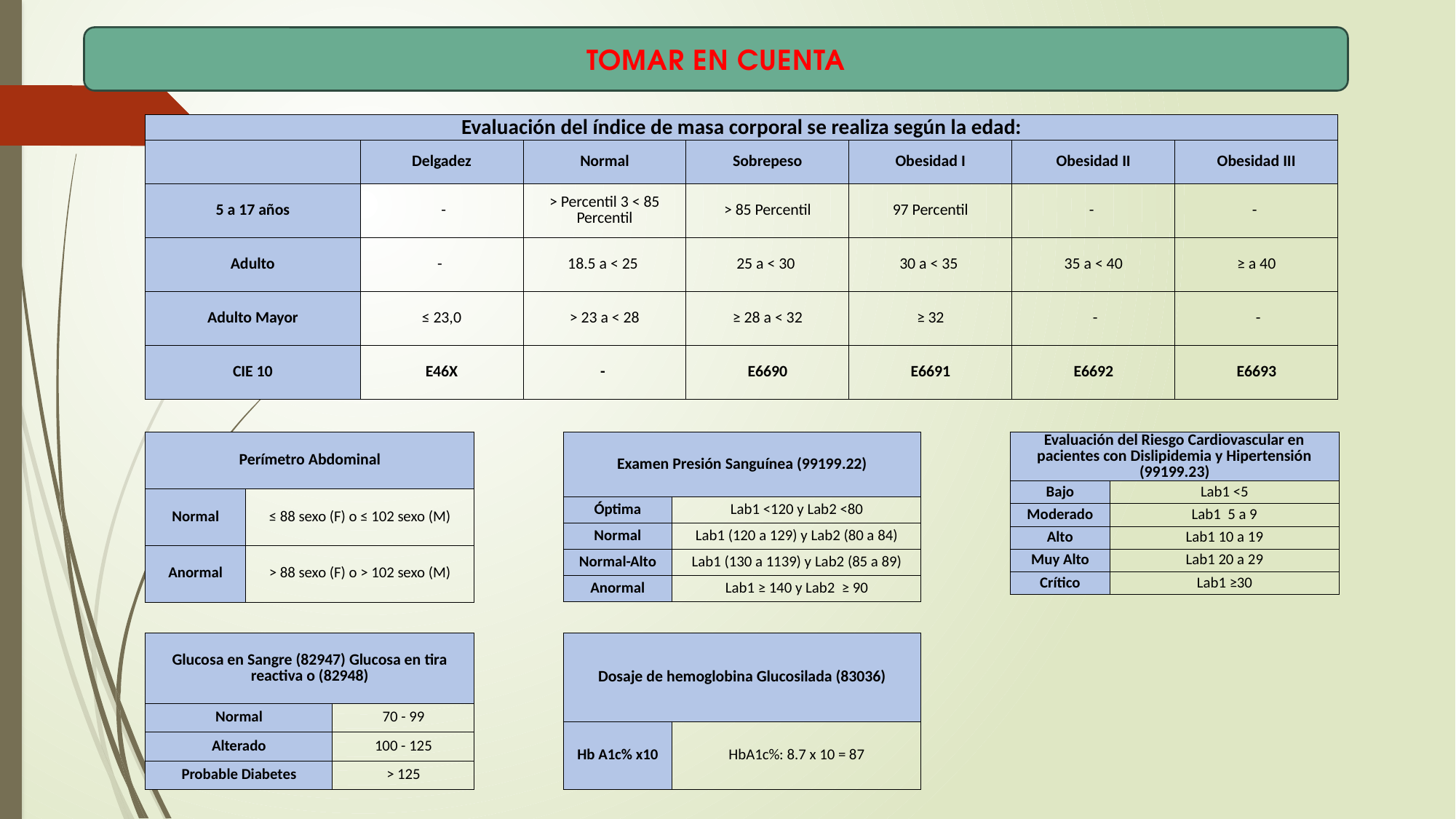

TOMAR EN CUENTA
| Evaluación del índice de masa corporal se realiza según la edad: |  |  |  |  |  |  |
| --- | --- | --- | --- | --- | --- | --- |
|  | Delgadez | Normal | Sobrepeso | Obesidad I | Obesidad II | Obesidad III |
| 5 a 17 años | - | > Percentil 3 < 85 Percentil | > 85 Percentil | 97 Percentil | - | - |
| Adulto | - | 18.5 a < 25 | 25 a < 30 | 30 a < 35 | 35 a < 40 | ≥ a 40 |
| Adulto Mayor | ≤ 23,0 | > 23 a < 28 | ≥ 28 a < 32 | ≥ 32 | - | - |
| CIE 10 | E46X | - | E6690 | E6691 | E6692 | E6693 |
| Perímetro Abdominal |  |
| --- | --- |
| Normal | ≤ 88 sexo (F) o ≤ 102 sexo (M) |
| Anormal | > 88 sexo (F) o > 102 sexo (M) |
| Examen Presión Sanguínea (99199.22) |  |
| --- | --- |
| Óptima | Lab1 <120 y Lab2 <80 |
| Normal | Lab1 (120 a 129) y Lab2 (80 a 84) |
| Normal-Alto | Lab1 (130 a 1139) y Lab2 (85 a 89) |
| Anormal | Lab1 ≥ 140 y Lab2 ≥ 90 |
| Evaluación del Riesgo Cardiovascular en pacientes con Dislipidemia y Hipertensión (99199.23) |  |
| --- | --- |
| Bajo | Lab1 <5 |
| Moderado | Lab1 5 a 9 |
| Alto | Lab1 10 a 19 |
| Muy Alto | Lab1 20 a 29 |
| Crítico | Lab1 ≥30 |
| Glucosa en Sangre (82947) Glucosa en tira reactiva o (82948) |  |
| --- | --- |
| Normal | 70 - 99 |
| Alterado | 100 - 125 |
| Probable Diabetes | > 125 |
| Dosaje de hemoglobina Glucosilada (83036) |  |
| --- | --- |
| Hb A1c% x10 | HbA1c%: 8.7 x 10 = 87 |